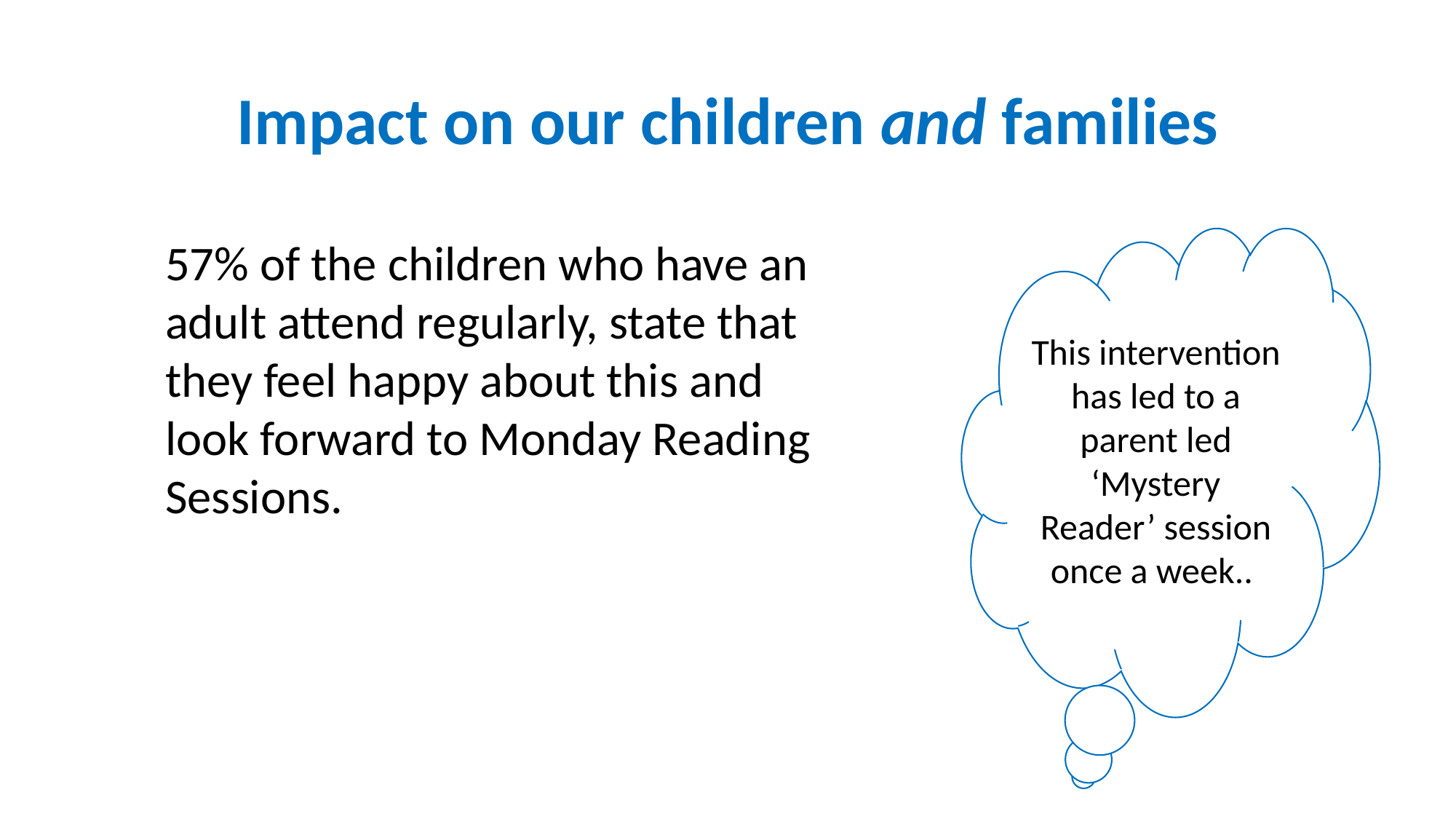

# Impact on our children and families
57% of the children who have an adult attend regularly, state that they feel happy about this and look forward to Monday Reading Sessions.

This intervention has led to a parent led ‘Mystery Reader’ session once a week..